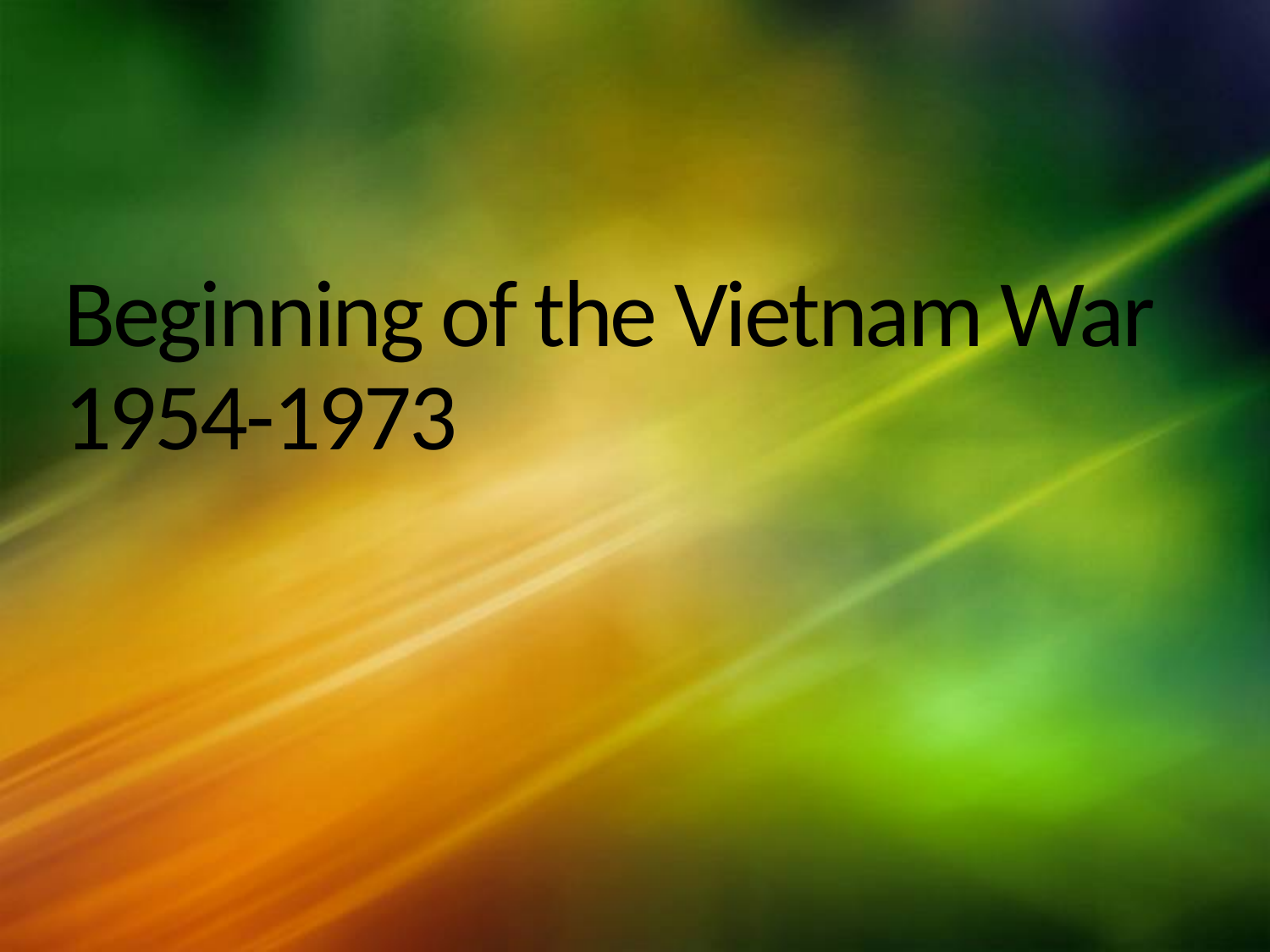

# Beginning of the Vietnam War 1954-1973